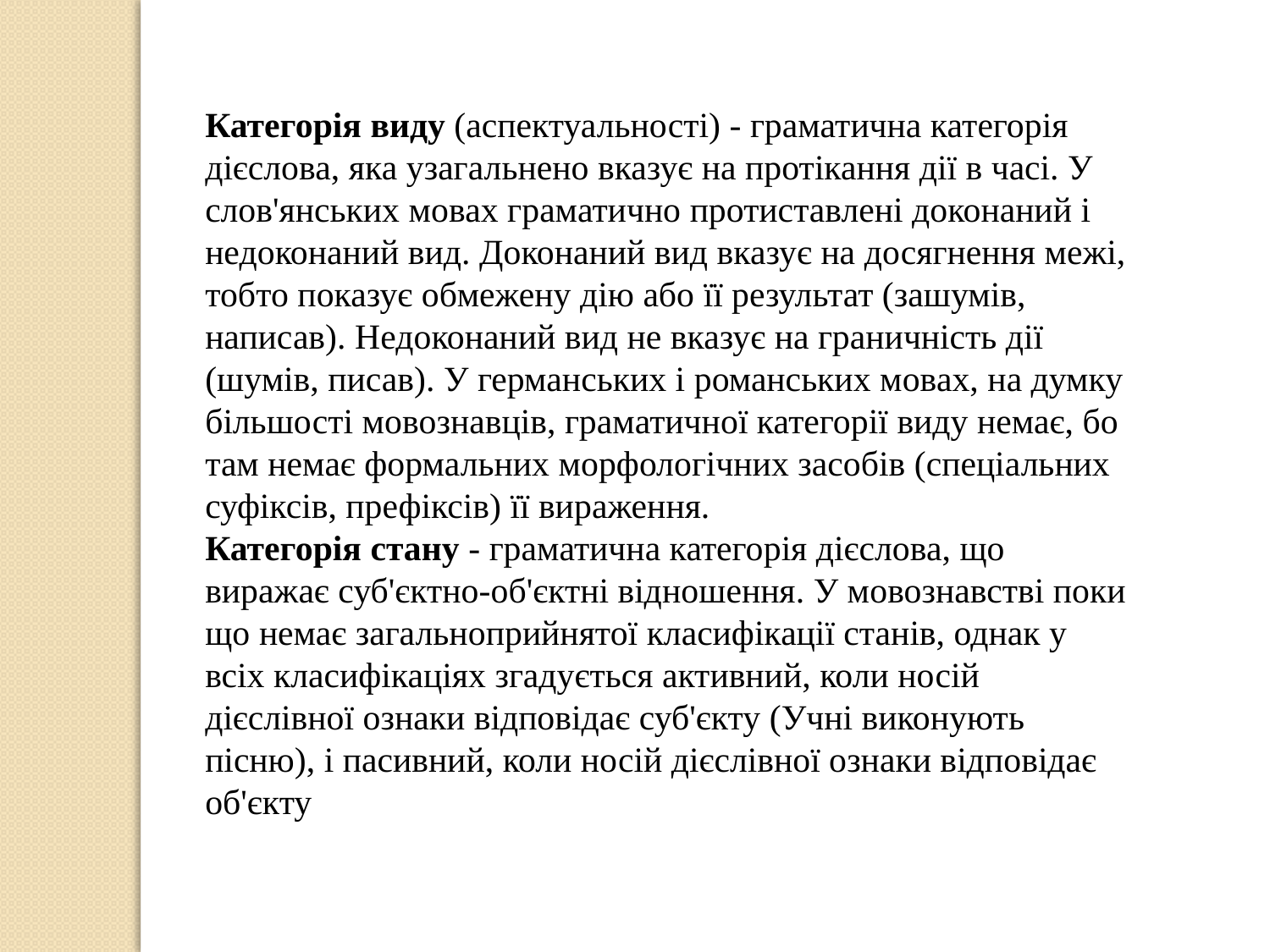

Категорія виду (аспектуальності) - граматична категорія дієслова, яка узагальнено вказує на протікання дії в часі. У слов'янських мовах граматично протиставлені доконаний і недоконаний вид. Доконаний вид вказує на досягнення межі, тобто показує обмежену дію або її результат (зашумів, написав). Недоконаний вид не вказує на граничність дії (шумів, писав). У германських і романських мовах, на думку більшості мовознавців, граматичної категорії виду немає, бо там немає формальних морфологічних засобів (спеціальних суфіксів, префіксів) її вираження.
Категорія стану - граматична категорія дієслова, що виражає суб'єктно-об'єктні відношення. У мовознавстві поки що немає загальноприйнятої класифікації станів, однак у всіх класифікаціях згадується активний, коли носій дієслівної ознаки відповідає суб'єкту (Учні виконують пісню), і пасивний, коли носій дієслівної ознаки відповідає об'єкту